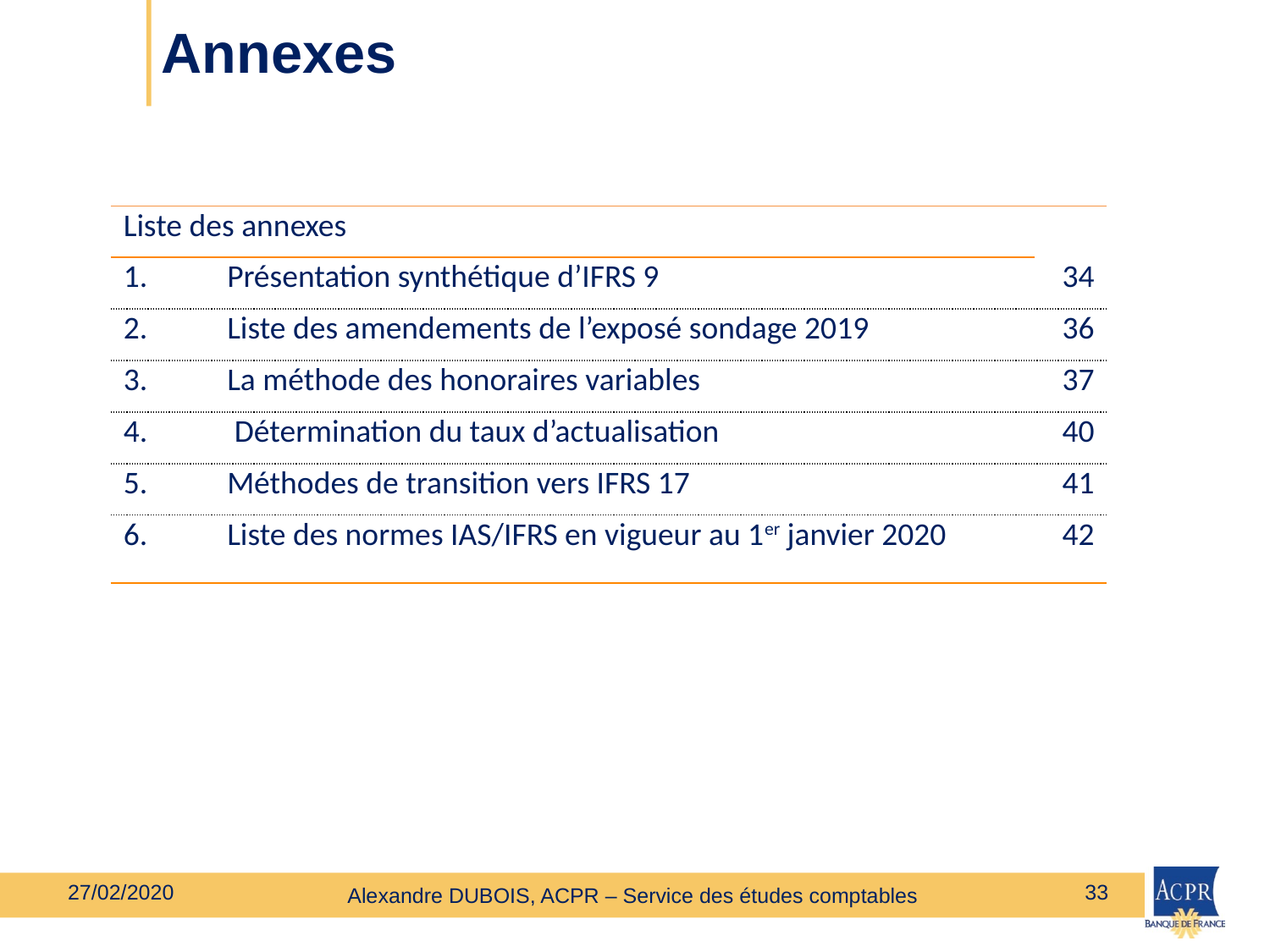

# Annexes
| Liste des annexes |  |  |
| --- | --- | --- |
| 1. | Présentation synthétique d’IFRS 9 | 34 |
| 2. | Liste des amendements de l’exposé sondage 2019 | 36 |
| 3. | La méthode des honoraires variables | 37 |
| 4. | Détermination du taux d’actualisation | 40 |
| 5. | Méthodes de transition vers IFRS 17 | 41 |
| 6. | Liste des normes IAS/IFRS en vigueur au 1er janvier 2020 | 42 |
27/02/2020
33